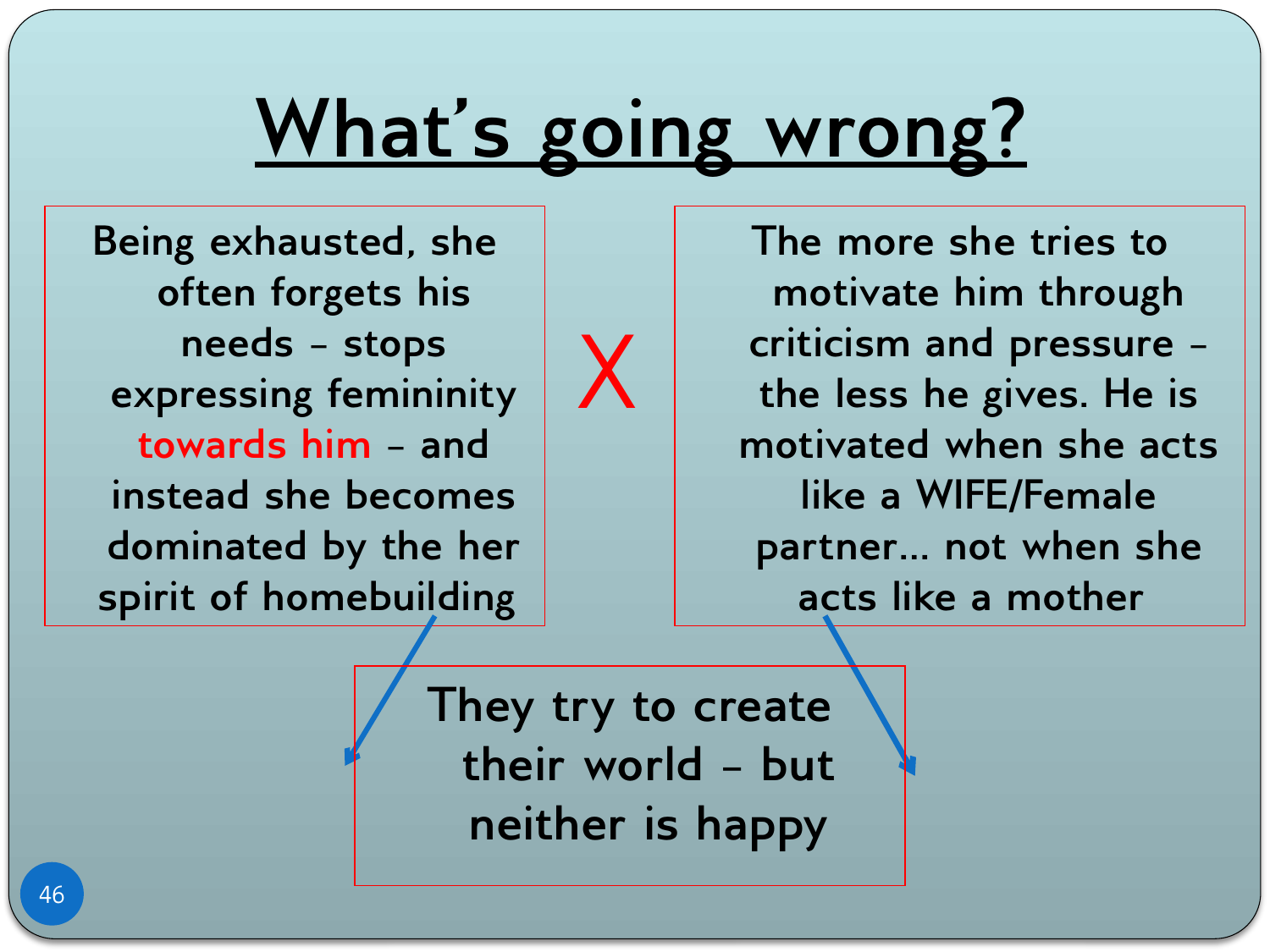

# What’s going wrong?
Being exhausted, she often forgets his needs – stops expressing femininity towards him – and instead she becomes dominated by the her spirit of homebuilding
The more she tries to motivate him through criticism and pressure – the less he gives. He is motivated when she acts like a WIFE/Female partner… not when she acts like a mother
X
They try to create their world – but neither is happy
46